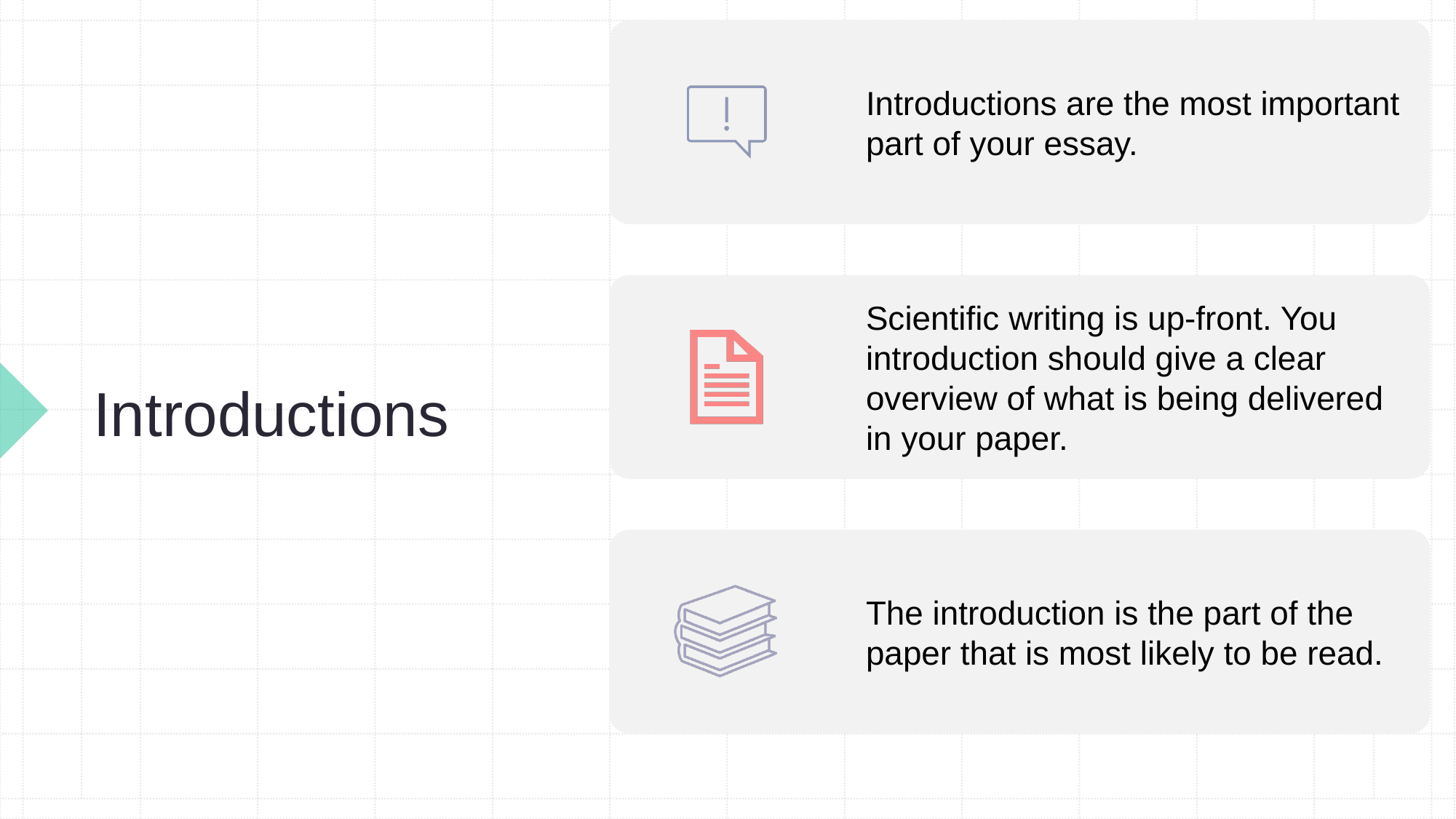

Introductions are the most important part of your essay.
Scientific writing is up-front. You introduction should give a clear overview of what is being delivered in your paper.
The introduction is the part of the paper that is most likely to be read.
# Introductions